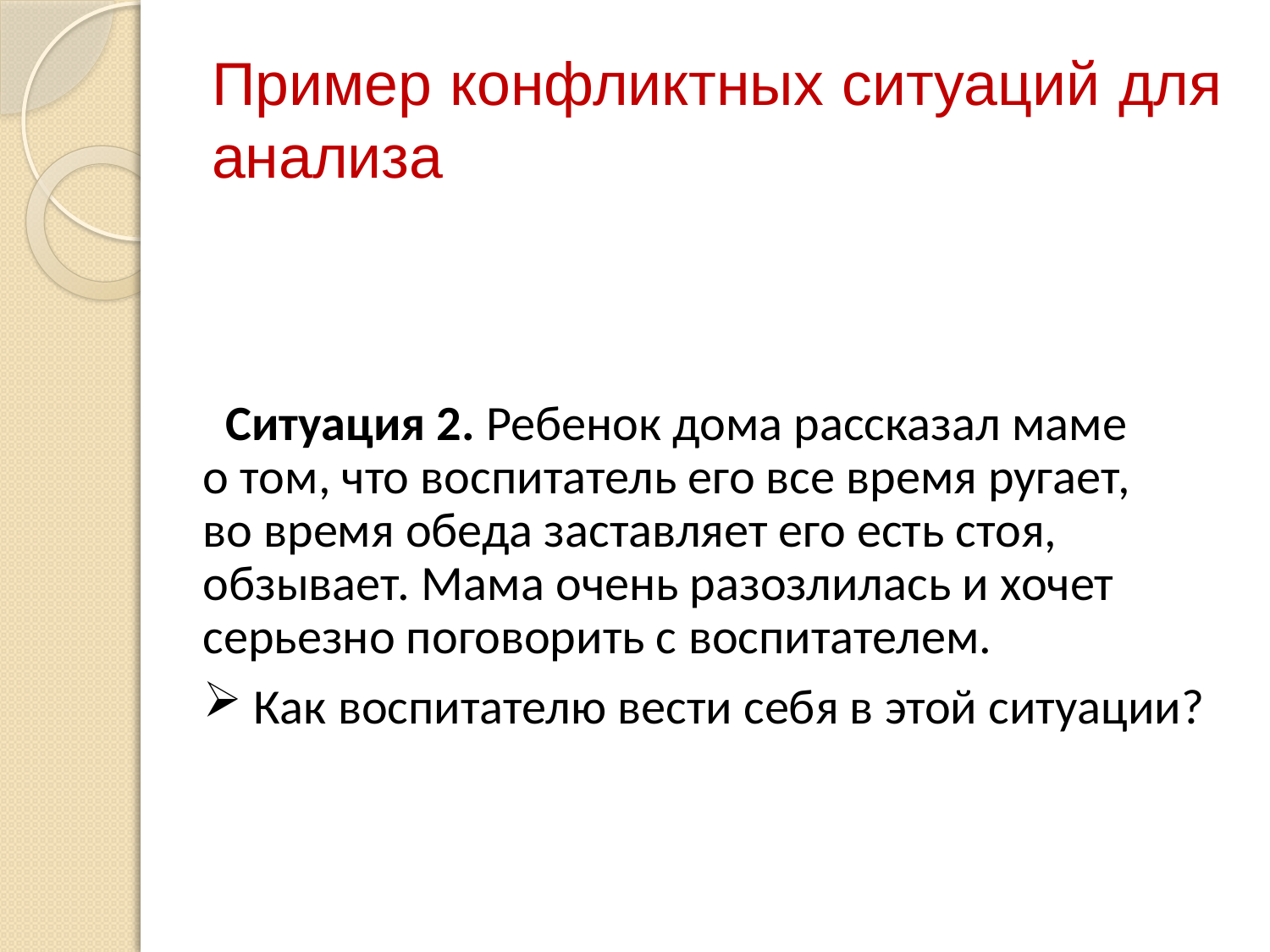

# Пример конфликтных ситуаций для анализа
  Ситуация 2. Ребенок дома рассказал маме о том, что воспитатель его все время ругает, во время обеда заставляет его есть стоя, обзывает. Мама очень разозлилась и хочет серьезно поговорить с воспитателем.
 Как воспитателю вести себя в этой ситуации?